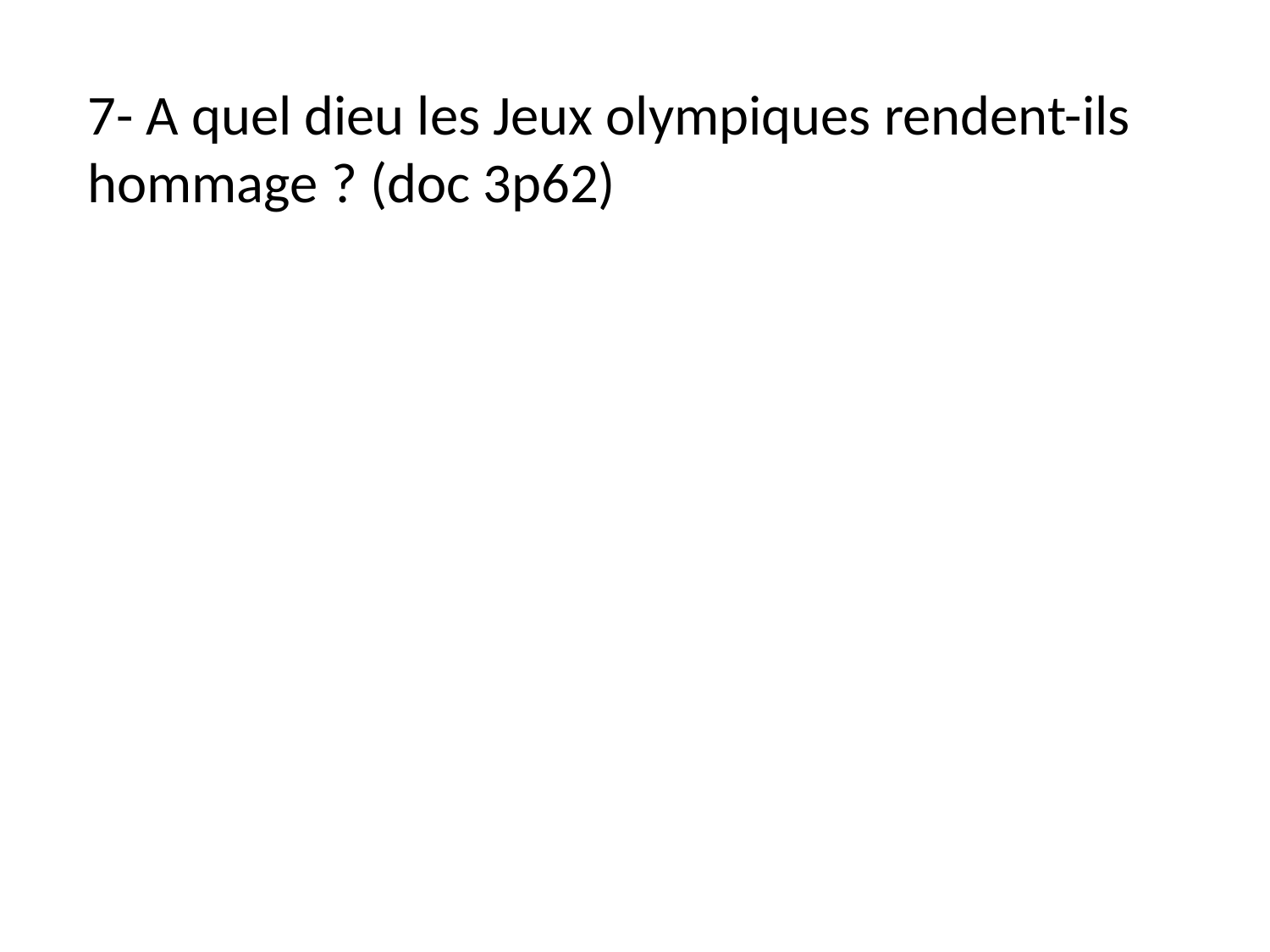

7- A quel dieu les Jeux olympiques rendent-ils hommage ? (doc 3p62)